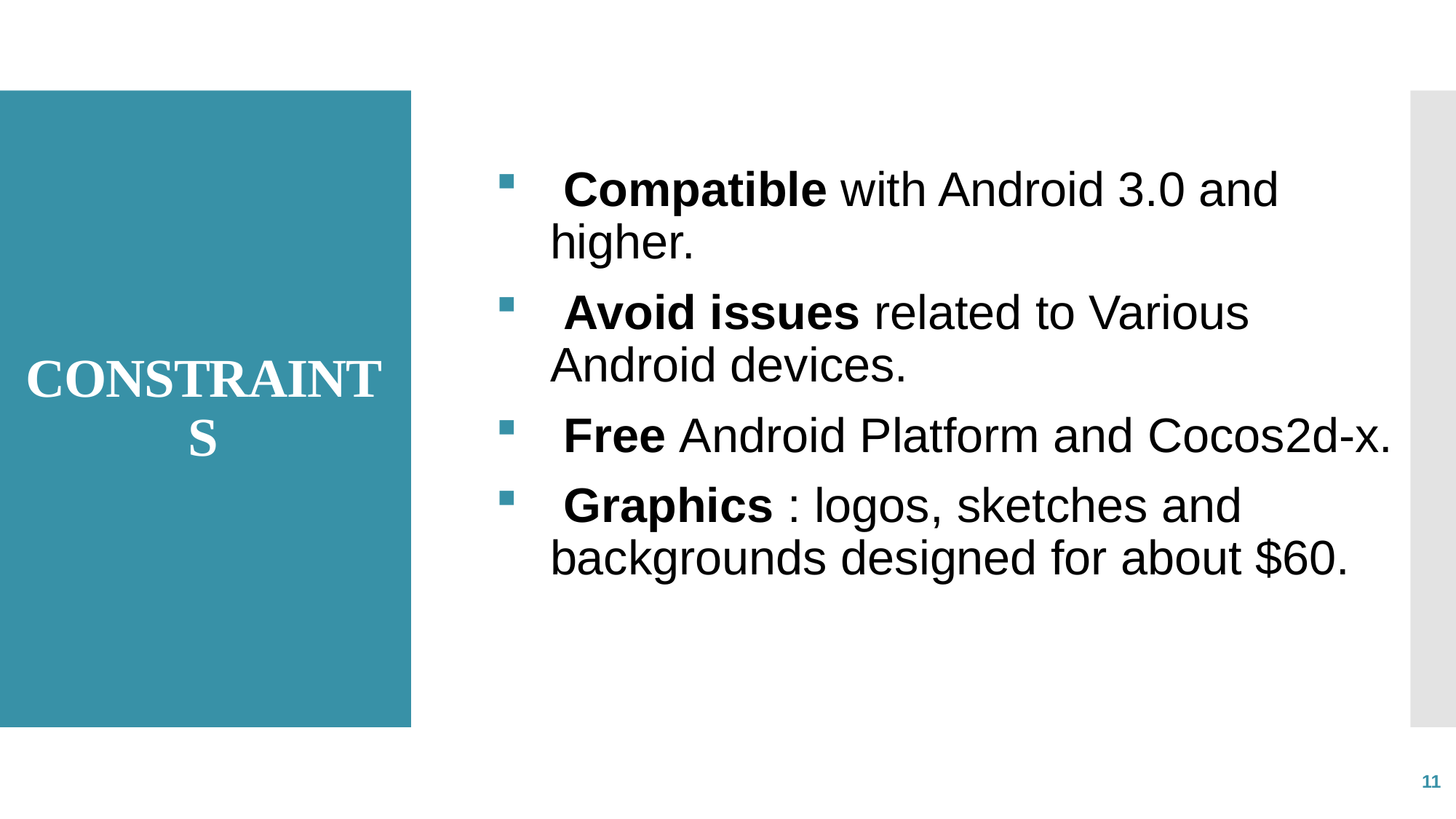

Compatible with Android 3.0 and higher.
 Avoid issues related to Various Android devices.
 Free Android Platform and Cocos2d-x.
 Graphics : logos, sketches and backgrounds designed for about $60.

# CONSTRAINTS
11